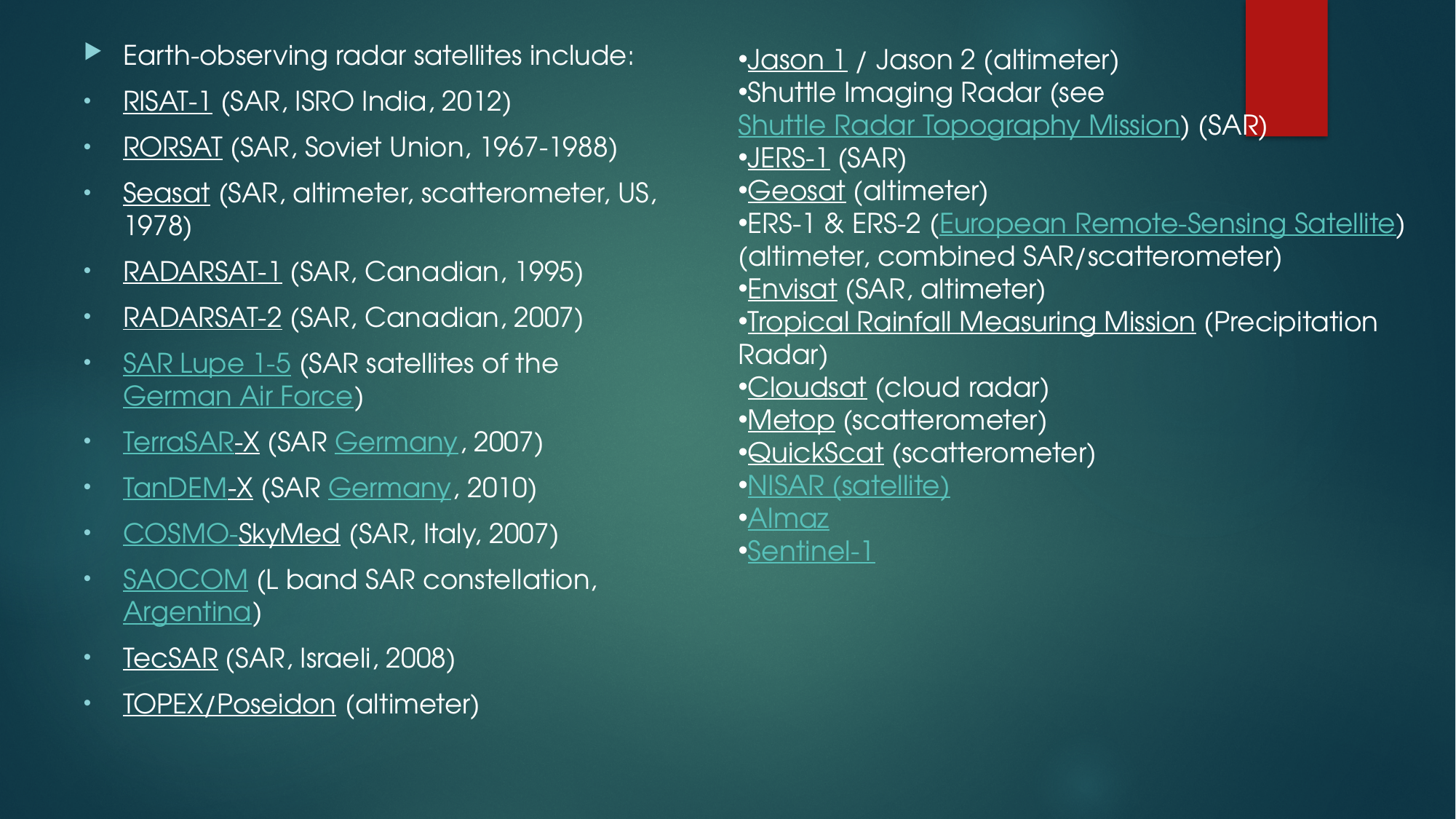

# Earth-observing radar satellites include:
RISAT-1 (SAR, ISRO India, 2012)
RORSAT (SAR, Soviet Union, 1967-1988)
Seasat (SAR, altimeter, scatterometer, US, 1978)
RADARSAT-1 (SAR, Canadian, 1995)
RADARSAT-2 (SAR, Canadian, 2007)
SAR Lupe 1-5 (SAR satellites of the German Air Force)
TerraSAR-X (SAR Germany, 2007)
TanDEM-X (SAR Germany, 2010)
COSMO-SkyMed (SAR, Italy, 2007)
SAOCOM (L band SAR constellation, Argentina)
TecSAR (SAR, Israeli, 2008)
TOPEX/Poseidon (altimeter)

Jason 1 / Jason 2 (altimeter)
Shuttle Imaging Radar (see Shuttle Radar Topography Mission) (SAR)
JERS-1 (SAR)
Geosat (altimeter)
ERS-1 & ERS-2 (European Remote-Sensing Satellite) (altimeter, combined SAR/scatterometer)
Envisat (SAR, altimeter)
Tropical Rainfall Measuring Mission (Precipitation Radar)
Cloudsat (cloud radar)
Metop (scatterometer)
QuickScat (scatterometer)
NISAR (satellite)
Almaz
Sentinel-1